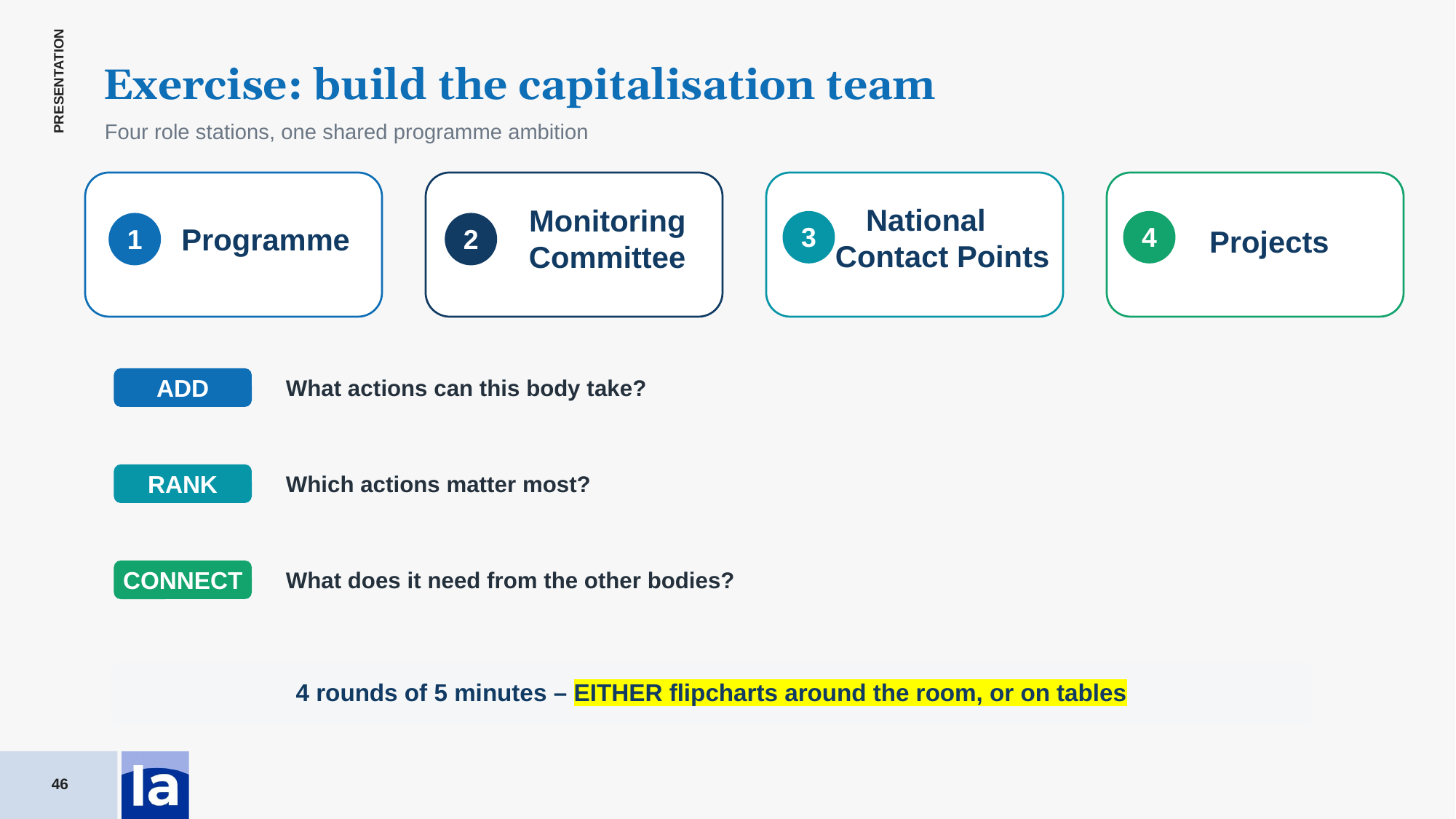

Exercise: build the capitalisation team
Four role stations, one shared programme ambition

National     Contact Points
Monitoring Committee

3
4
Programme
1
2
Projects
ADD
What actions can this body take?
RANK
Which actions matter most?
CONNECT
What does it need from the other bodies?

4 rounds of 5 minutes – EITHER flipcharts around the room, or on tables